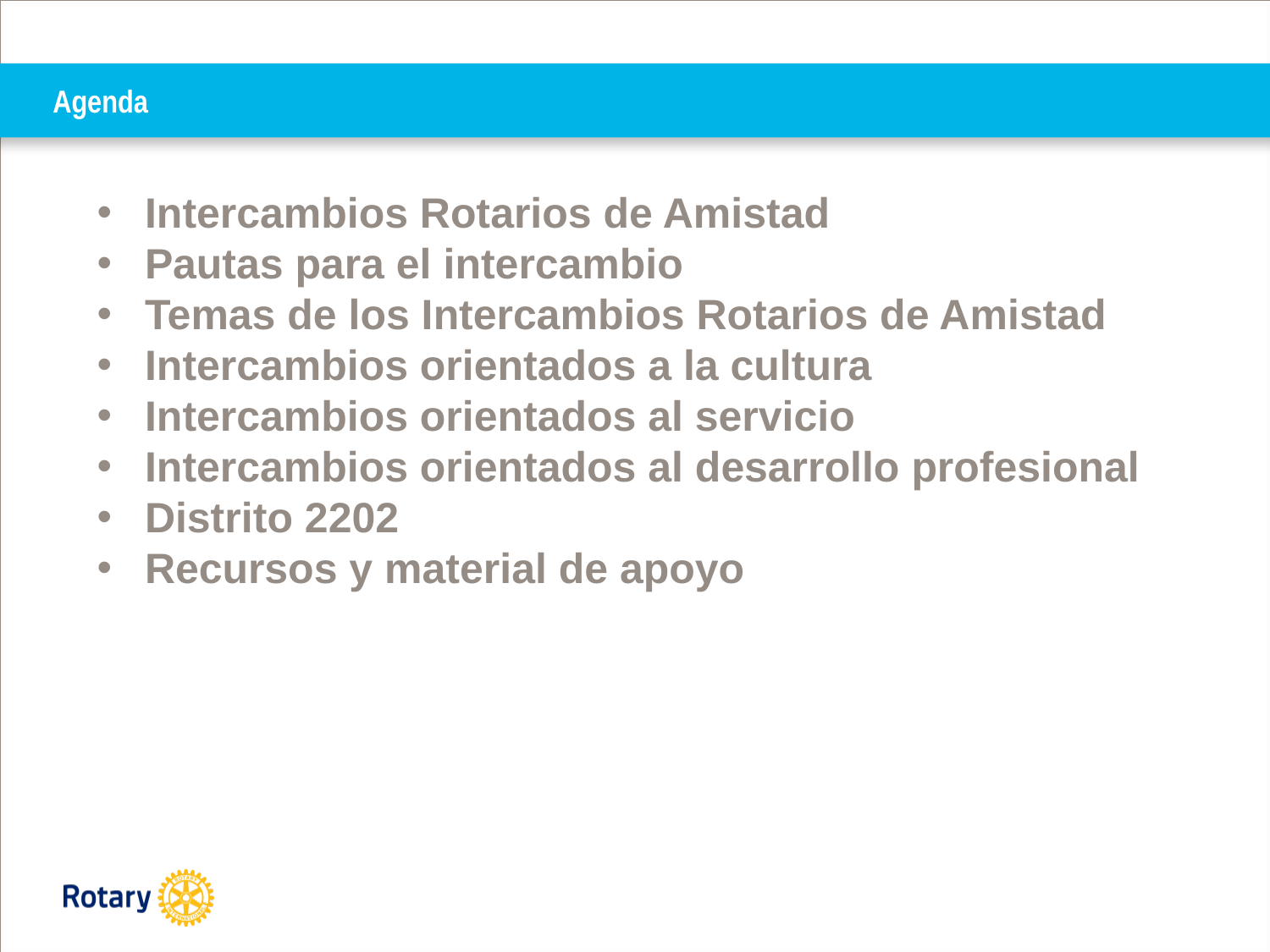

# Agenda
Intercambios Rotarios de Amistad
Pautas para el intercambio
Temas de los Intercambios Rotarios de Amistad
Intercambios orientados a la cultura
Intercambios orientados al servicio
Intercambios orientados al desarrollo profesional
Distrito 2202
Recursos y material de apoyo
Rotary Friendship Exchanges
Exchange Guidelines
Rotary Friendship Exchange Themes
Group Cultural Exchanges
Group Cultural Exchanges